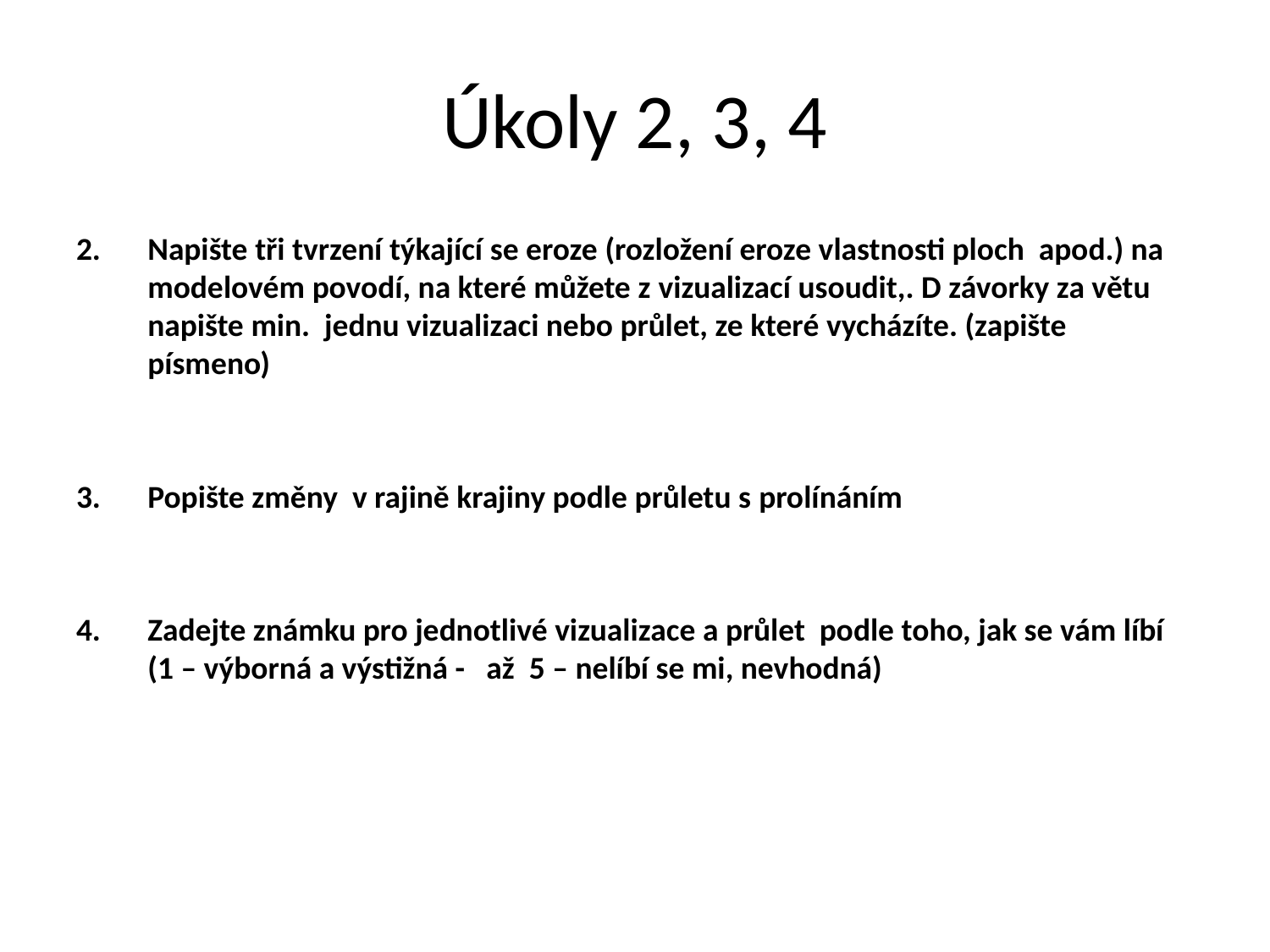

# Úkoly 2, 3, 4
Napište tři tvrzení týkající se eroze (rozložení eroze vlastnosti ploch  apod.) na  modelovém povodí, na které můžete z vizualizací usoudit,. D závorky za větu napište min.  jednu vizualizaci nebo průlet, ze které vycházíte. (zapište písmeno)

Popište změny  v rajině krajiny podle průletu s prolínáním

Zadejte známku pro jednotlivé vizualizace a průlet  podle toho, jak se vám líbí (1 – výborná a výstižná -   až  5 – nelíbí se mi, nevhodná)